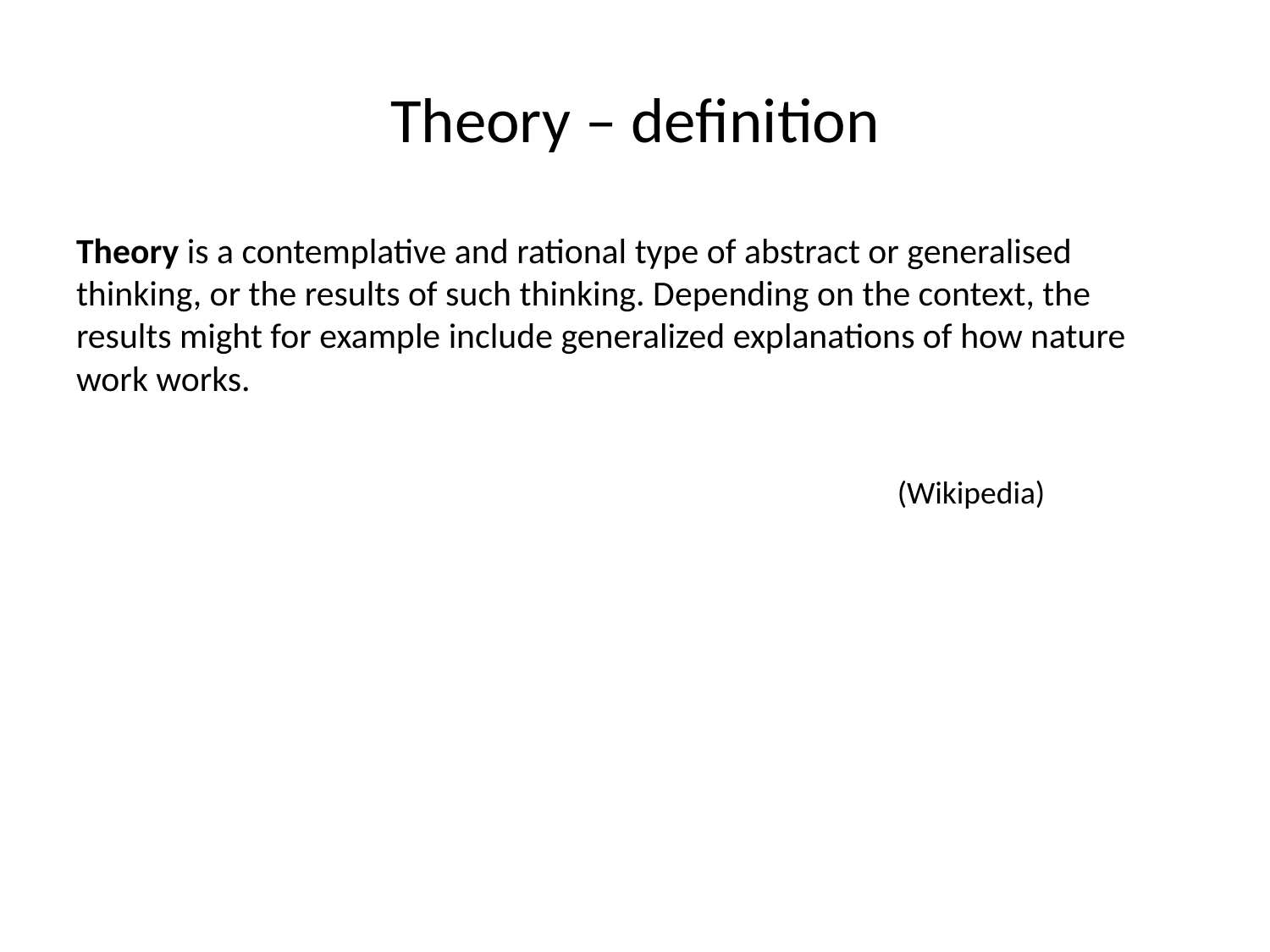

# Theory – definition
Theory is a contemplative and rational type of abstract or generalised thinking, or the results of such thinking. Depending on the context, the results might for example include generalized explanations of how nature work works.

(Wikipedia)